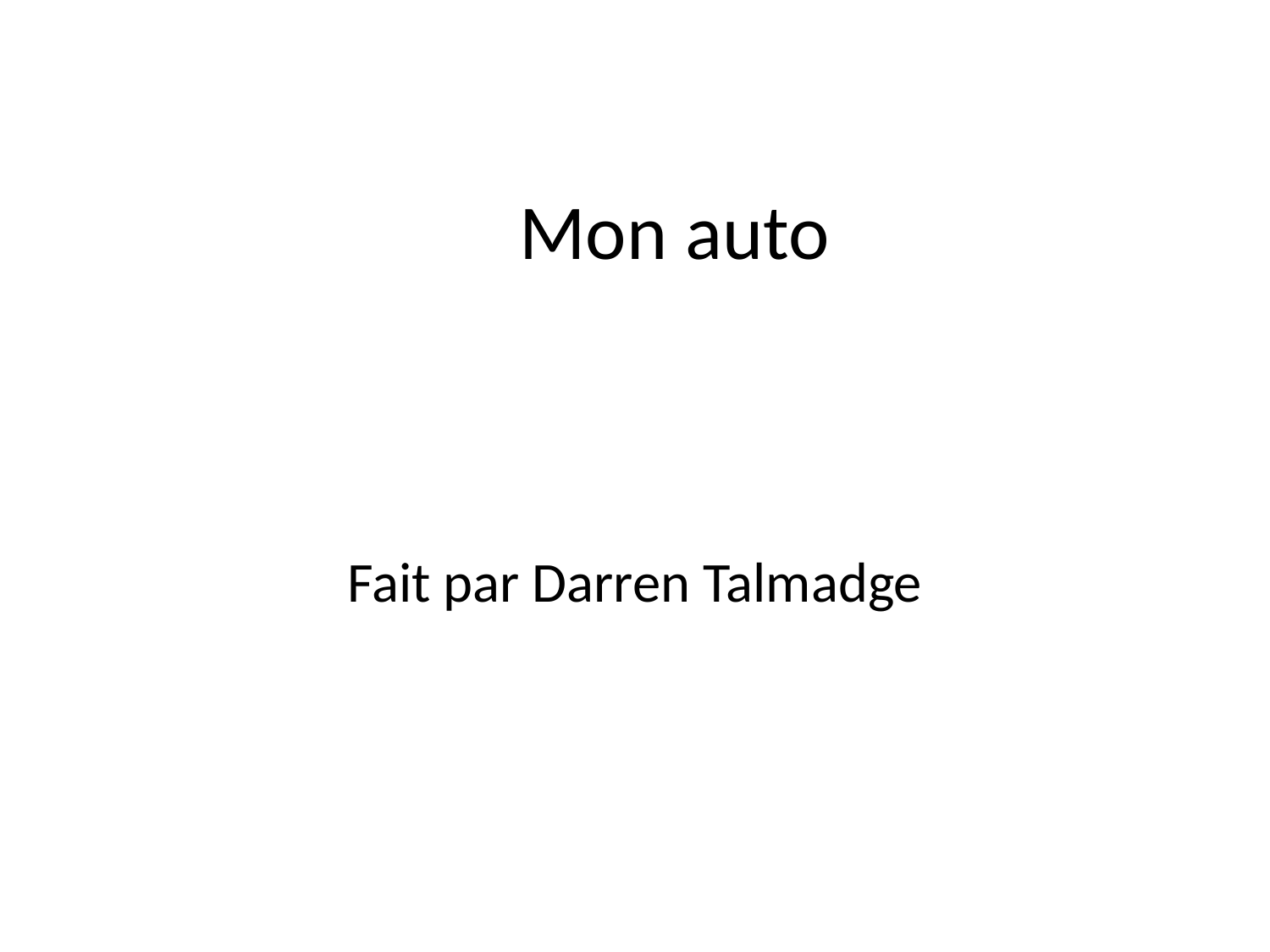

# Mon auto
Fait par Darren Talmadge